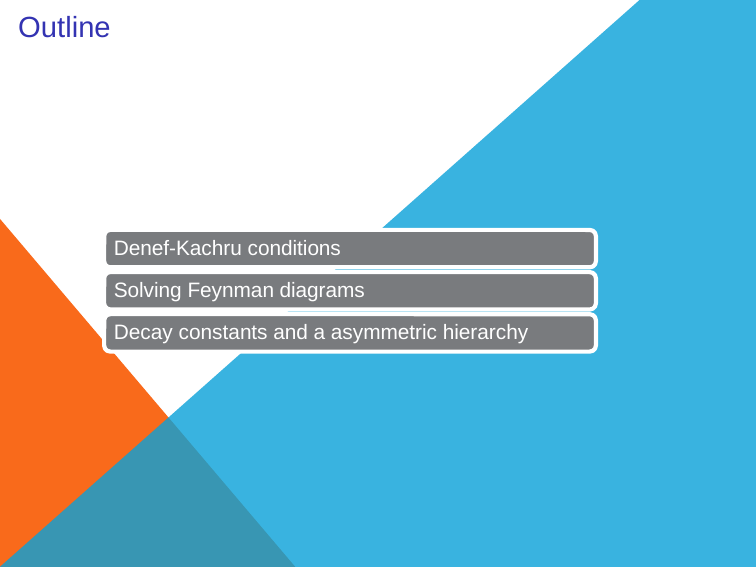

Outline
Denef-Kachru conditions
Solving Feynman diagrams
Decay constants and a asymmetric hierarchy